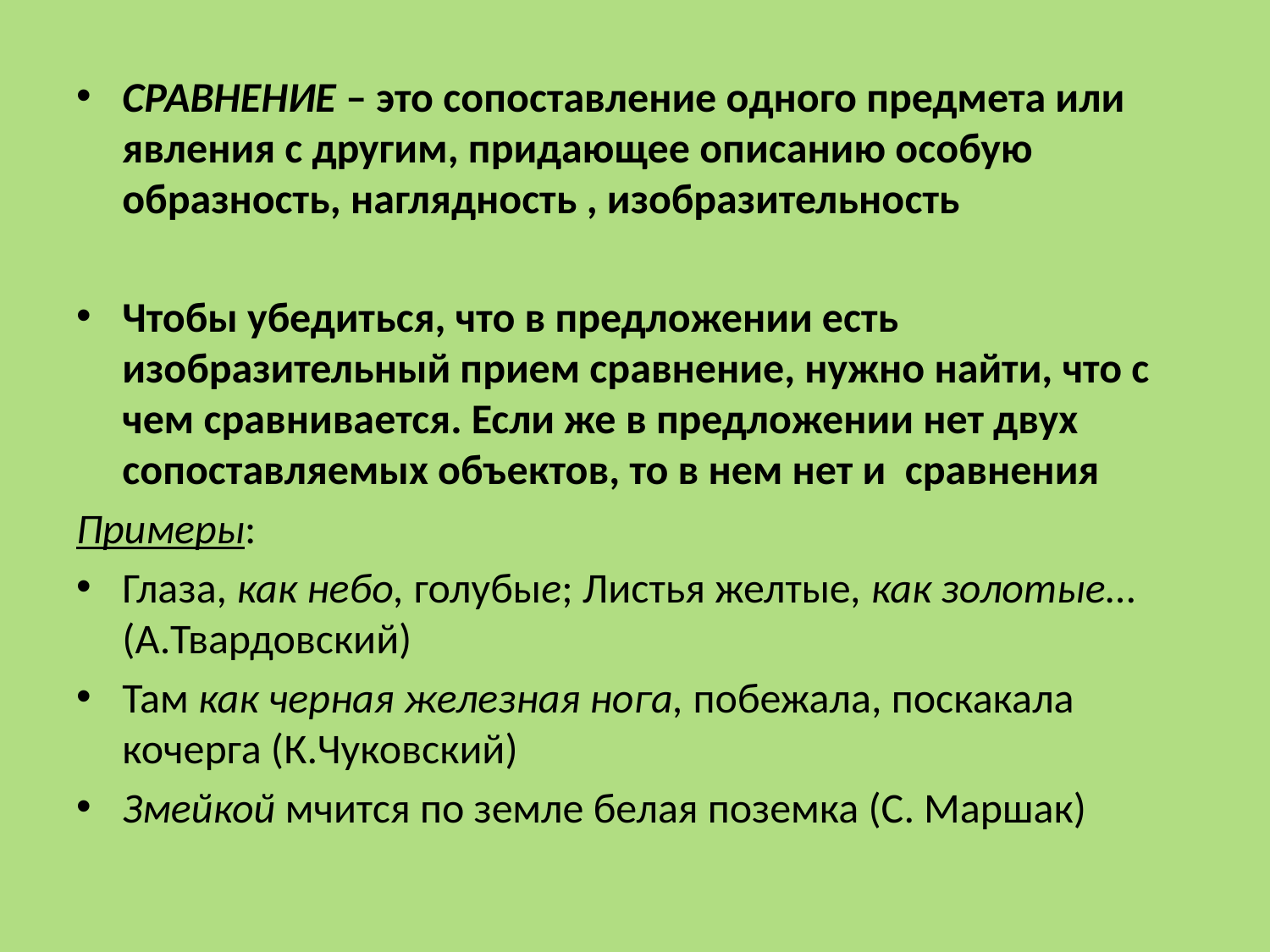

#
СРАВНЕНИЕ – это сопоставление одного предмета или явления с другим, придающее описанию особую образность, наглядность , изобразительность

Чтобы убедиться, что в предложении есть изобразительный прием сравнение, нужно найти, что с чем сравнивается. Если же в предложении нет двух сопоставляемых объектов, то в нем нет и  сравнения
Примеры:
Глаза, как небо, голубые; Листья желтые, как золотые… (А.Твардовский)
Там как черная железная нога, побежала, поскакала кочерга (К.Чуковский)
Змейкой мчится по земле белая поземка (С. Маршак)